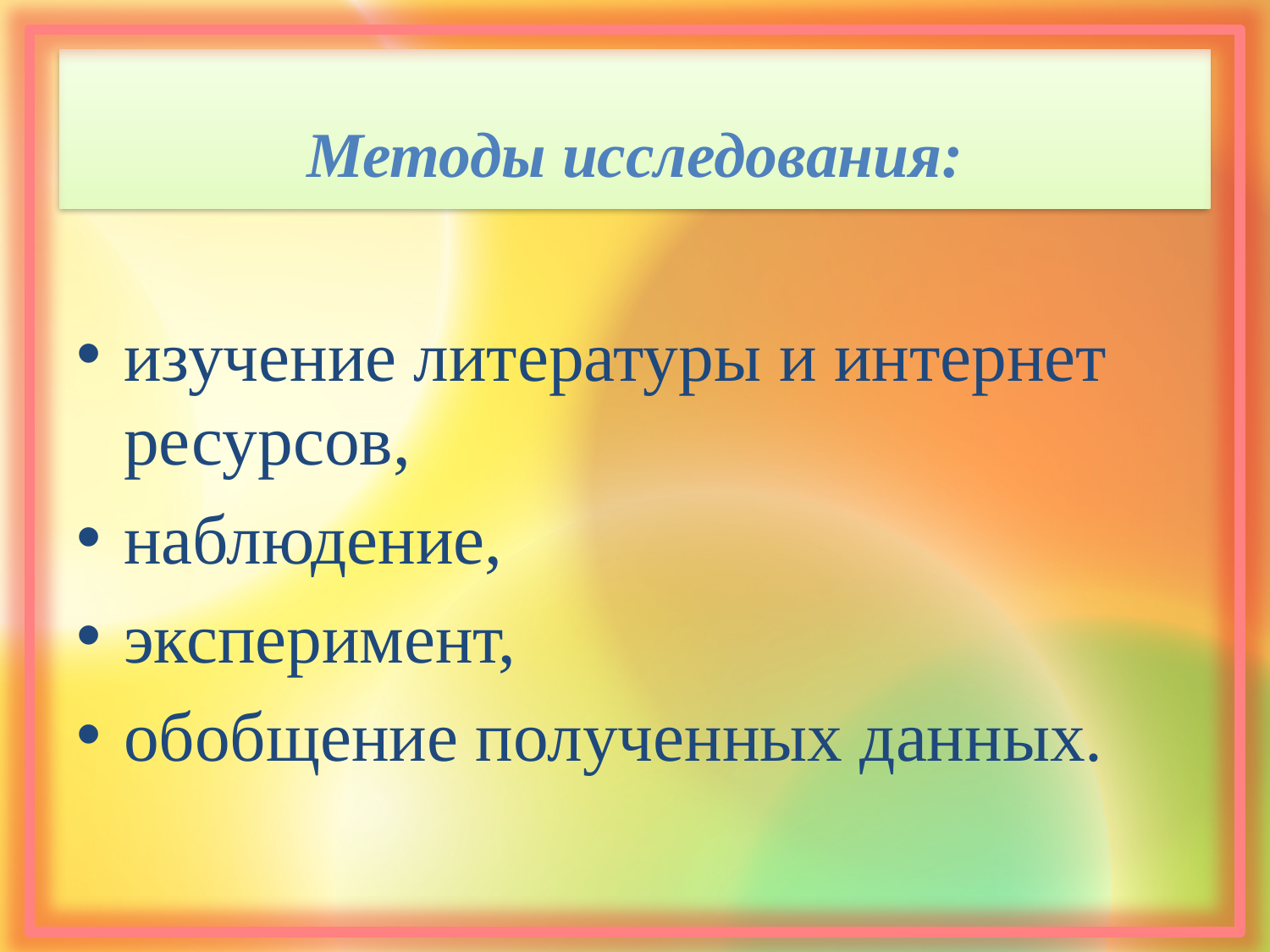

# Методы исследования:

изучение литературы и интернет ресурсов,
наблюдение,
эксперимент,
обобщение полученных данных.